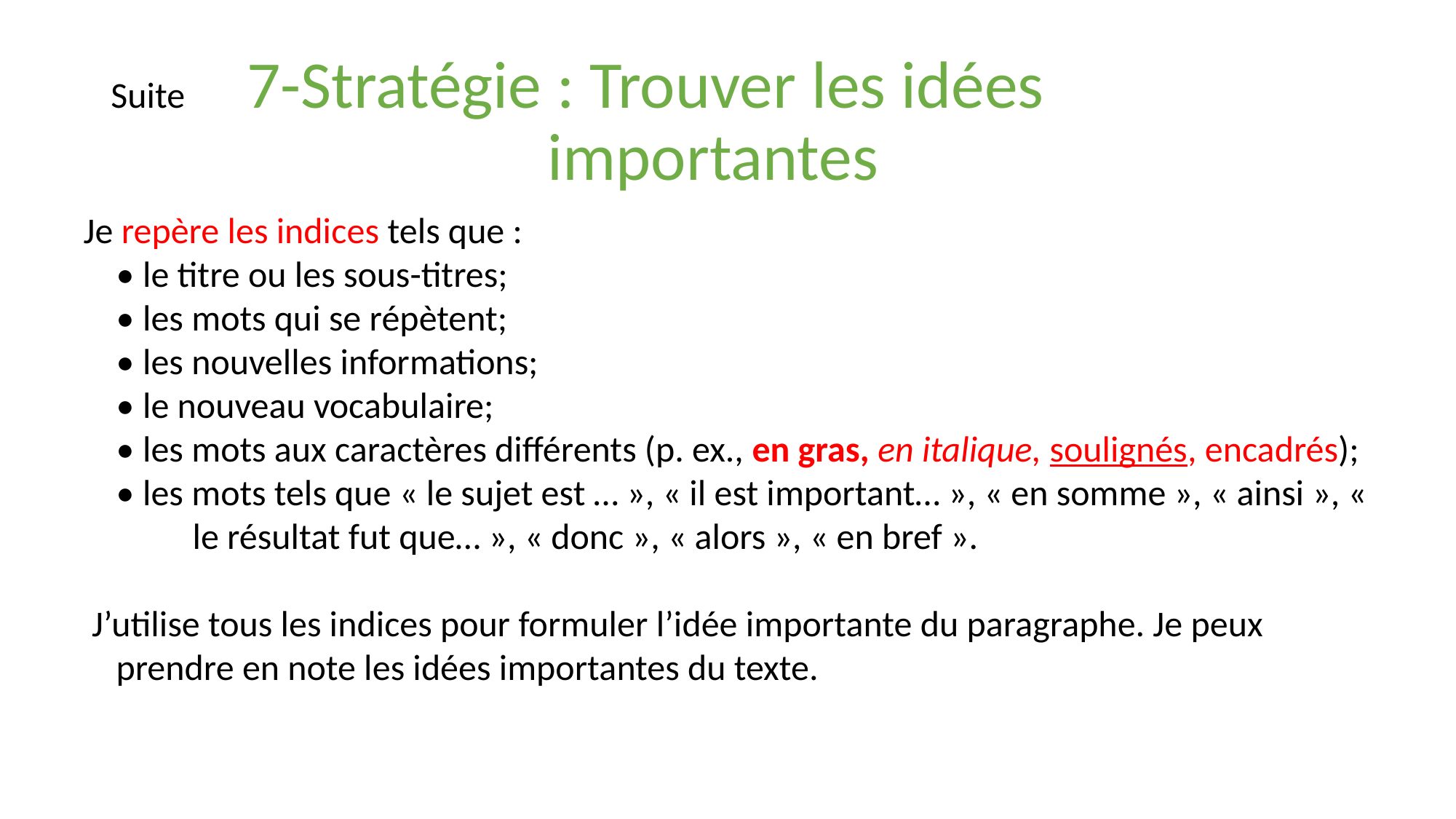

# Suite     7-Stratégie : Trouver les idées 							importantes
Je repère les indices tels que :
    • le titre ou les sous-titres;
    • les mots qui se répètent;
    • les nouvelles informations;
    • le nouveau vocabulaire;
    • les mots aux caractères différents (p. ex., en gras, en italique, soulignés, encadrés);
    • les mots tels que « le sujet est … », « il est important… », « en somme », « ainsi », «
	le résultat fut que… », « donc », « alors », « en bref ».

 J’utilise tous les indices pour formuler l’idée importante du paragraphe. Je peux
    prendre en note les idées importantes du texte.